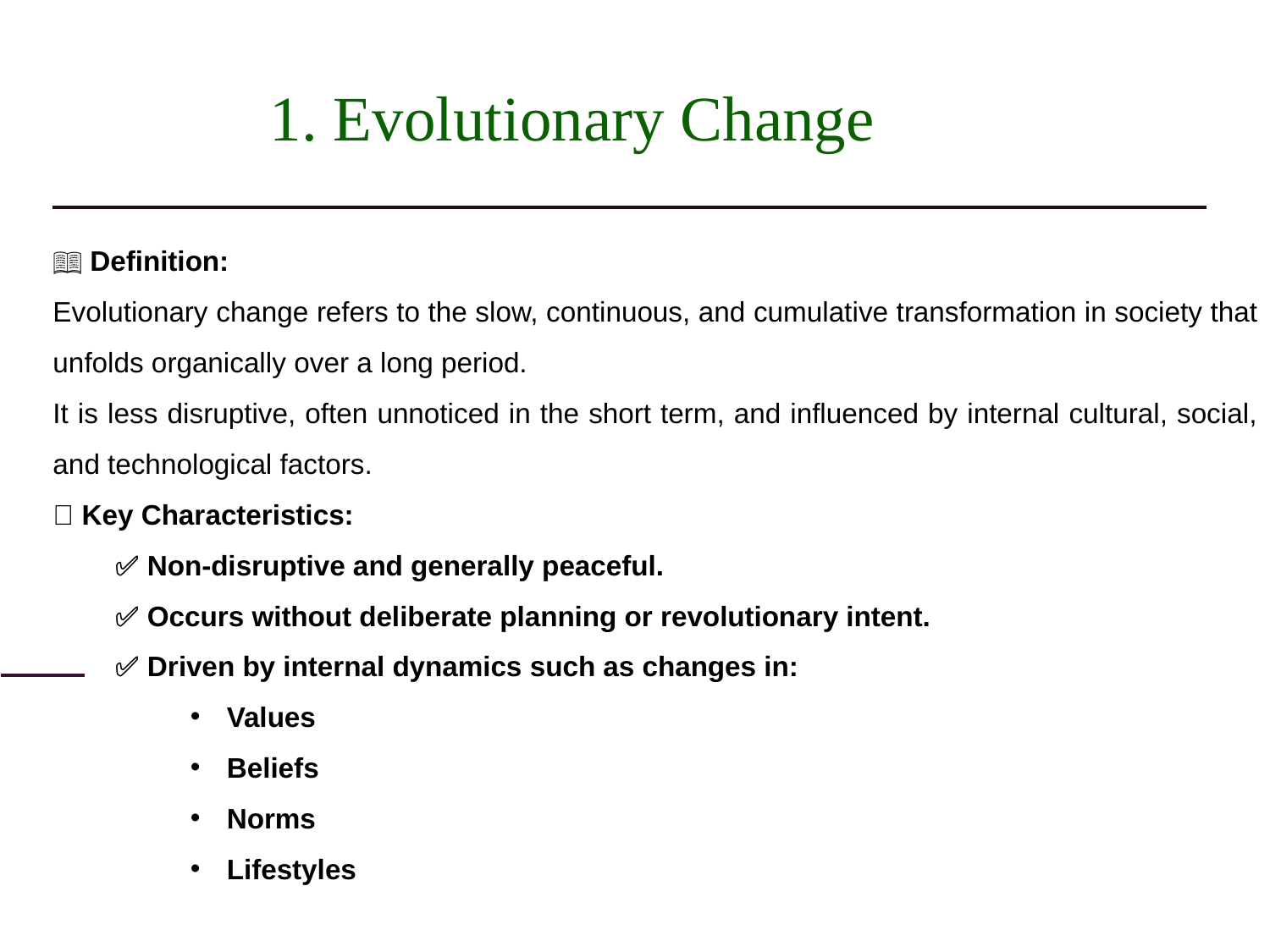

# 1. Evolutionary Change
📖 Definition:
Evolutionary change refers to the slow, continuous, and cumulative transformation in society that unfolds organically over a long period.
It is less disruptive, often unnoticed in the short term, and influenced by internal cultural, social, and technological factors.
🧩 Key Characteristics:
✅ Non-disruptive and generally peaceful.
✅ Occurs without deliberate planning or revolutionary intent.
✅ Driven by internal dynamics such as changes in:
Values
Beliefs
Norms
Lifestyles